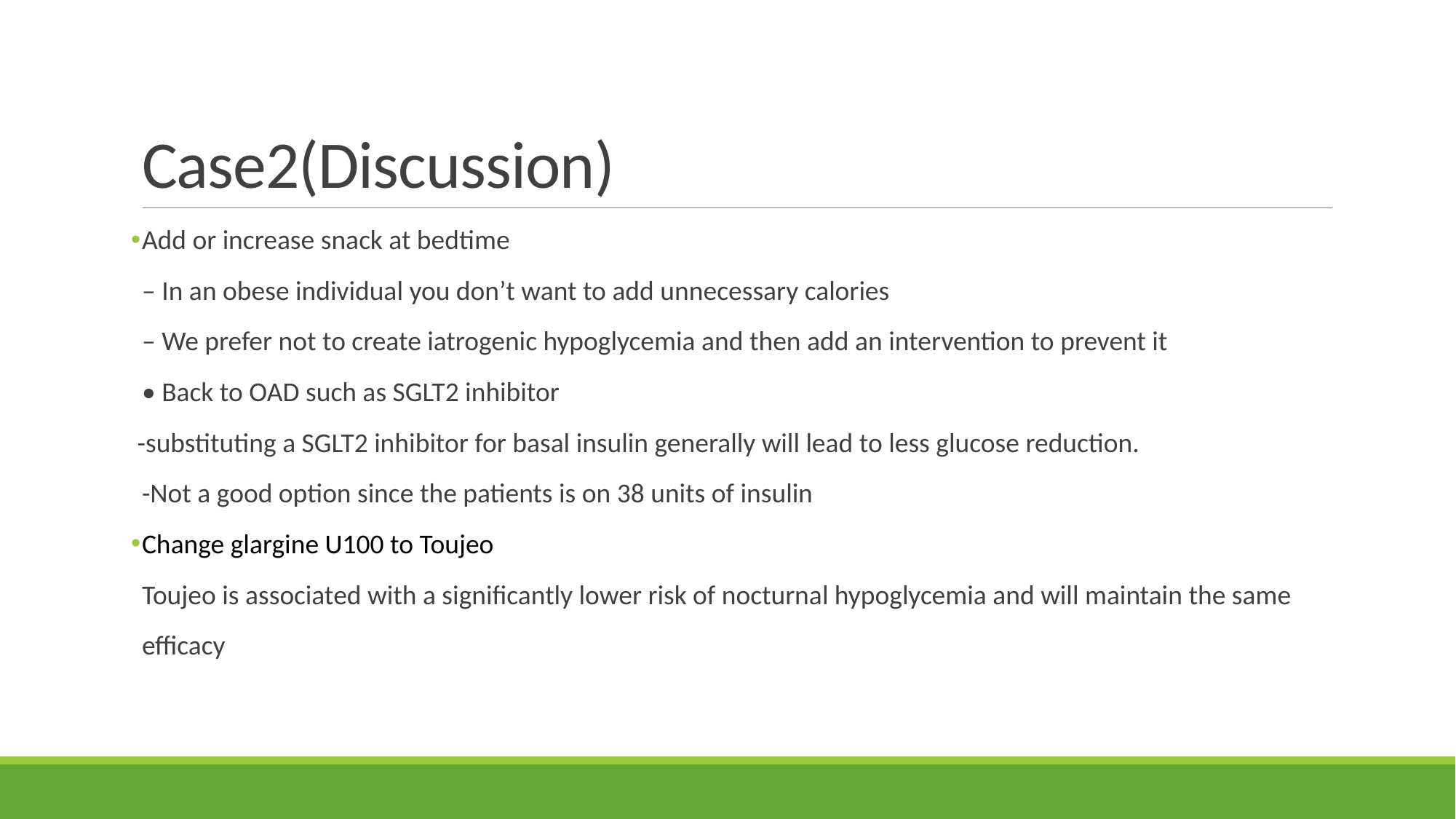

# Case2(Discussion)
Add or increase snack at bedtime
– In an obese individual you don’t want to add unnecessary calories
– We prefer not to create iatrogenic hypoglycemia and then add an intervention to prevent it
• Back to OAD such as SGLT2 inhibitor
 -substituting a SGLT2 inhibitor for basal insulin generally will lead to less glucose reduction.
-Not a good option since the patients is on 38 units of insulin
Change glargine U100 to Toujeo
Toujeo is associated with a significantly lower risk of nocturnal hypoglycemia and will maintain the same
efficacy